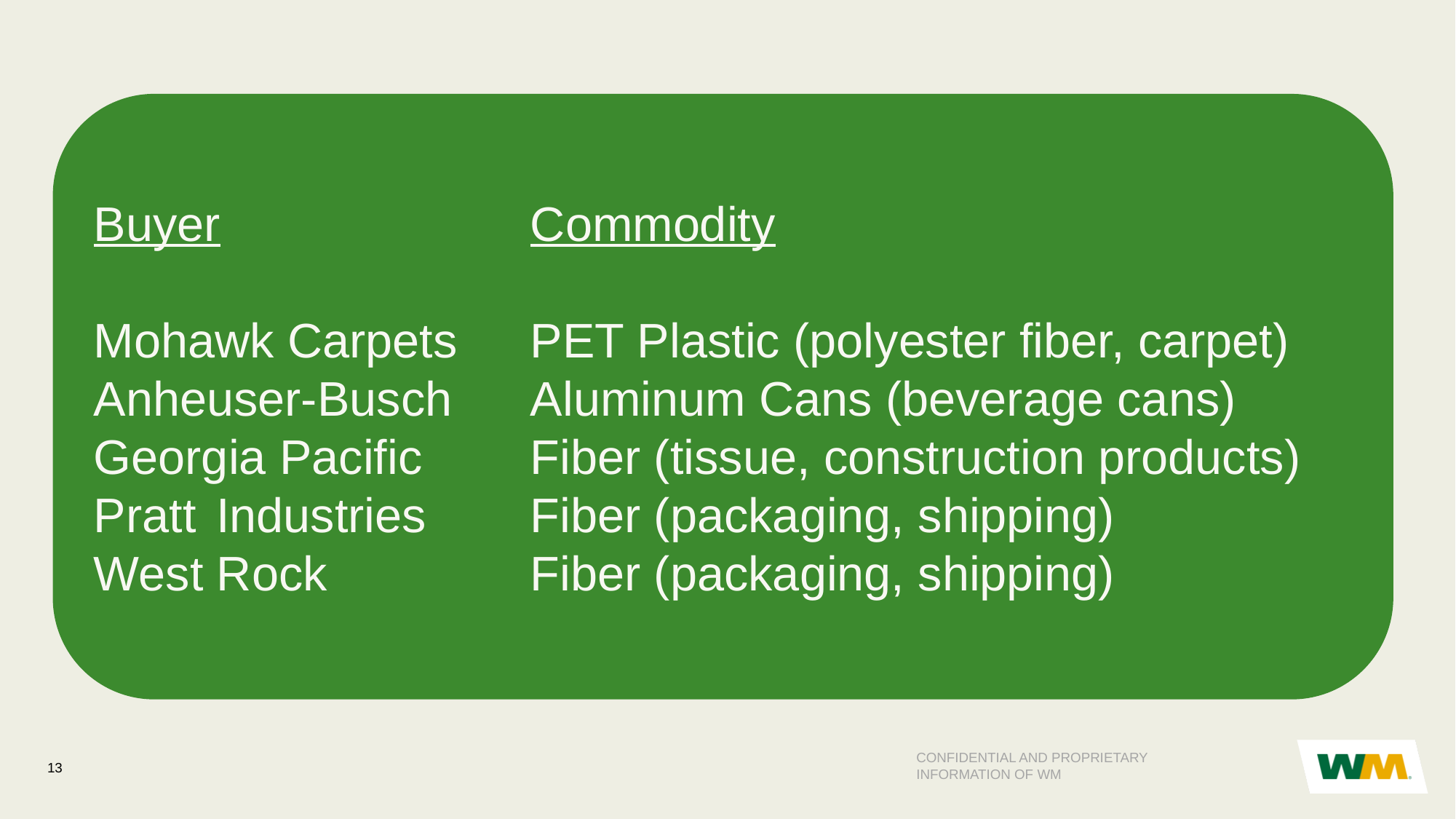

Buyer			Commodity

Mohawk Carpets	PET Plastic (polyester fiber, carpet)
Anheuser-Busch	Aluminum Cans (beverage cans)
Georgia Pacific	Fiber (tissue, construction products)
Pratt	 Industries	Fiber (packaging, shipping)
West Rock		Fiber (packaging, shipping)
13